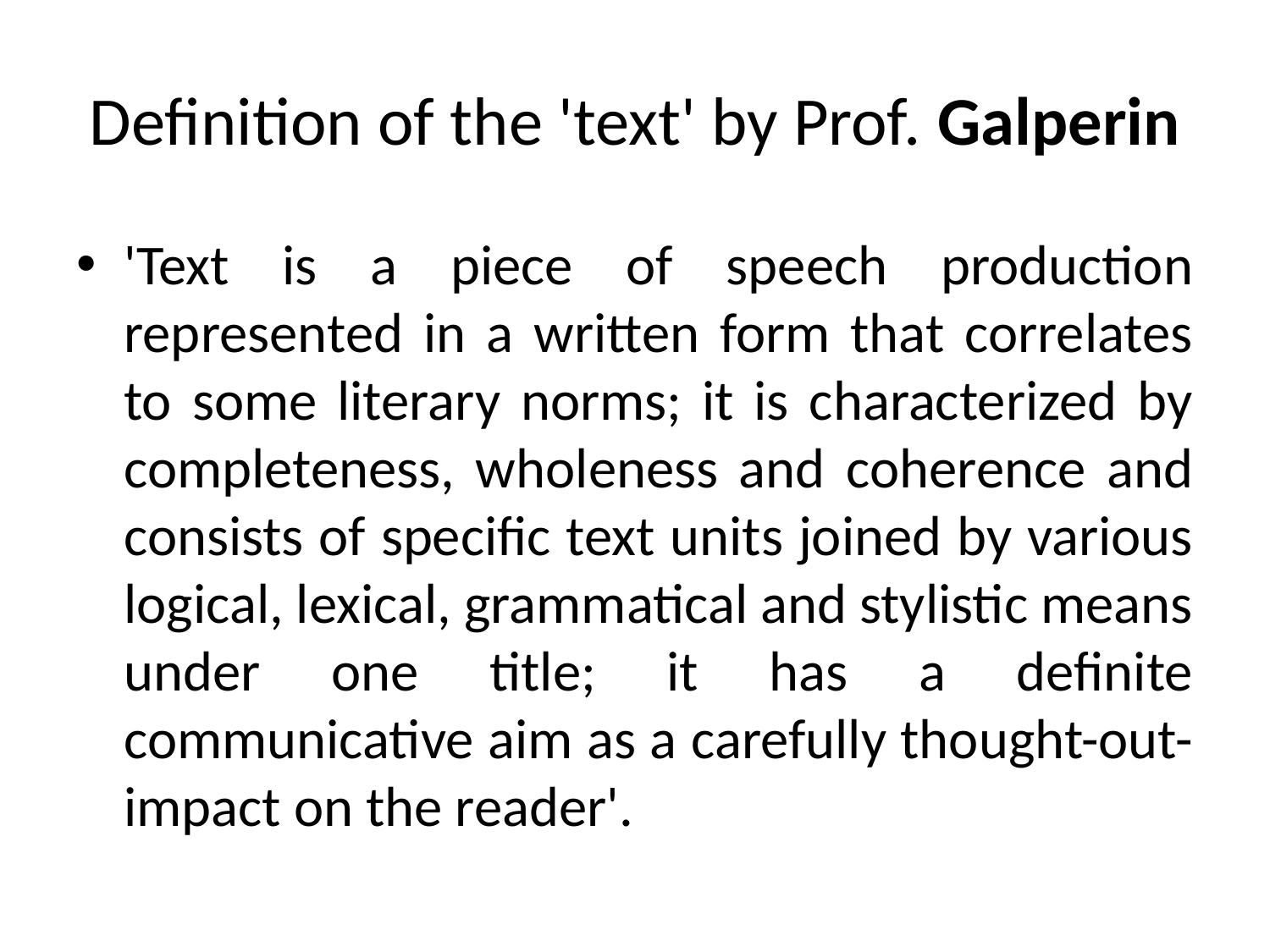

# Definition of the 'text' by Prof. Galperin
'Text is a piece of speech production represented in a written form that correlates to some literary norms; it is characterized by completeness, wholeness and coherence and consists of specific text units joined by various logical, lexical, grammatical and stylistic means under one title; it has a definite communicative aim as a carefully thought-out-impact on the reader'.